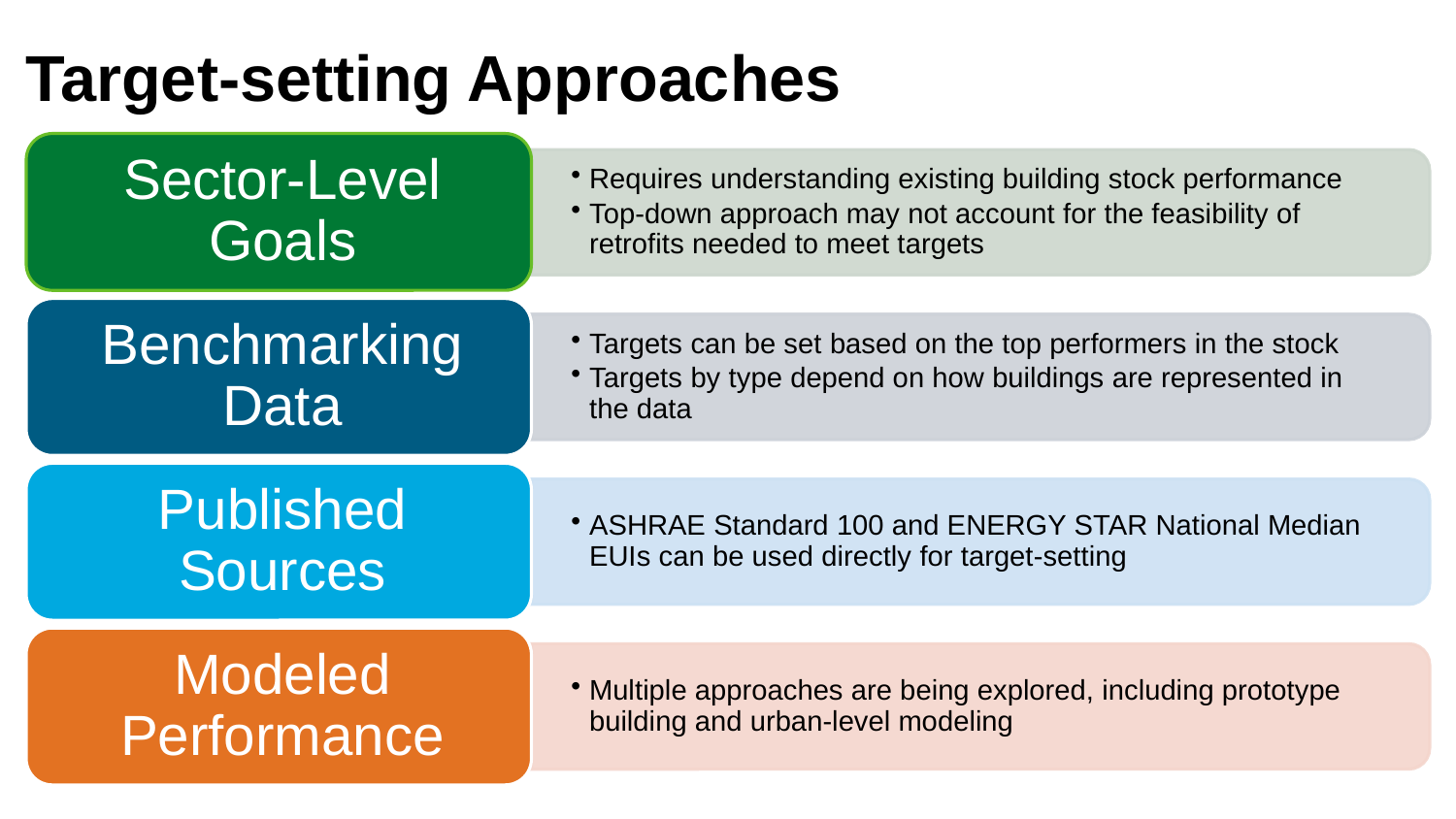

# Target-setting Approaches
Requires understanding existing building stock performance
Top-down approach may not account for the feasibility of retrofits needed to meet targets
Sector-Level Goals
Targets can be set based on the top performers in the stock
Targets by type depend on how buildings are represented in the data
Benchmarking Data
ASHRAE Standard 100 and ENERGY STAR National Median EUIs can be used directly for target-setting
Published Sources
Multiple approaches are being explored, including prototype building and urban-level modeling
Modeled Performance